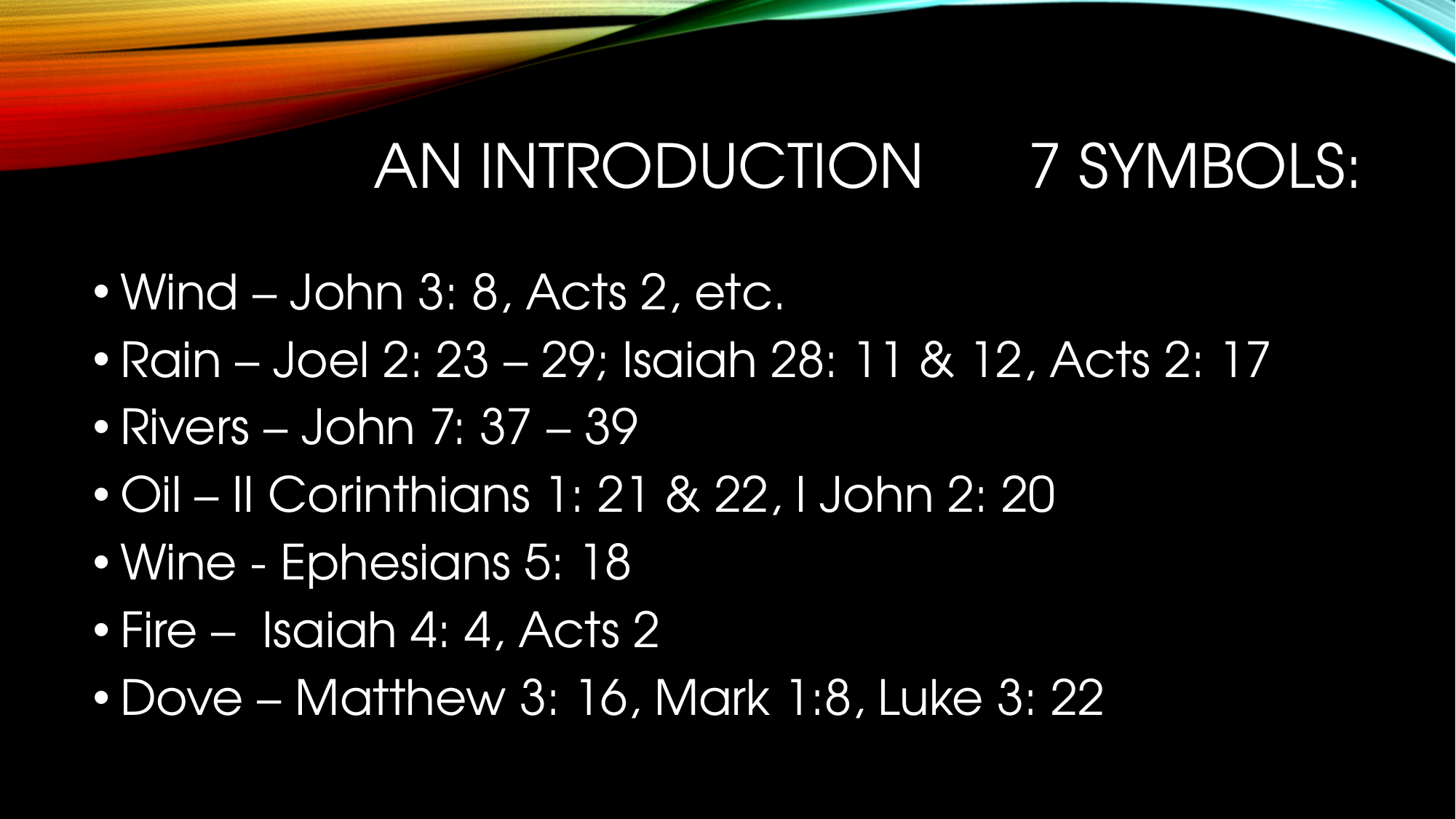

# An introduction	7 Symbols:
Wind – John 3: 8, Acts 2, etc.
Rain – Joel 2: 23 – 29; Isaiah 28: 11 & 12, Acts 2: 17
Rivers – John 7: 37 – 39
Oil – II Corinthians 1: 21 & 22, I John 2: 20
Wine - Ephesians 5: 18
Fire –  Isaiah 4: 4, Acts 2
Dove – Matthew 3: 16, Mark 1:8, Luke 3: 22